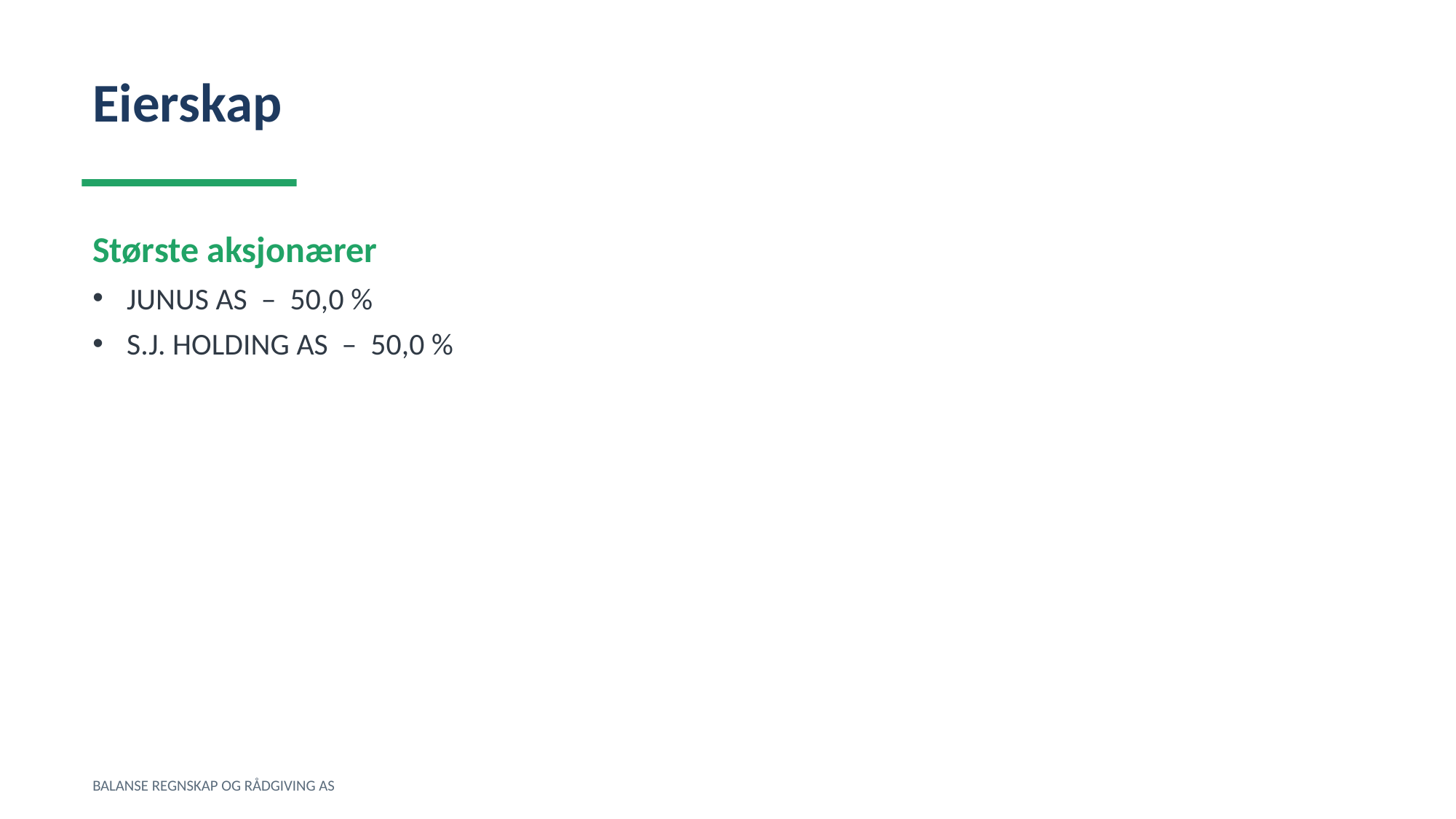

Eierskap

Største aksjonærer
JUNUS AS  –  50,0 %
S.J. HOLDING AS  –  50,0 %
BALANSE REGNSKAP OG RÅDGIVING AS